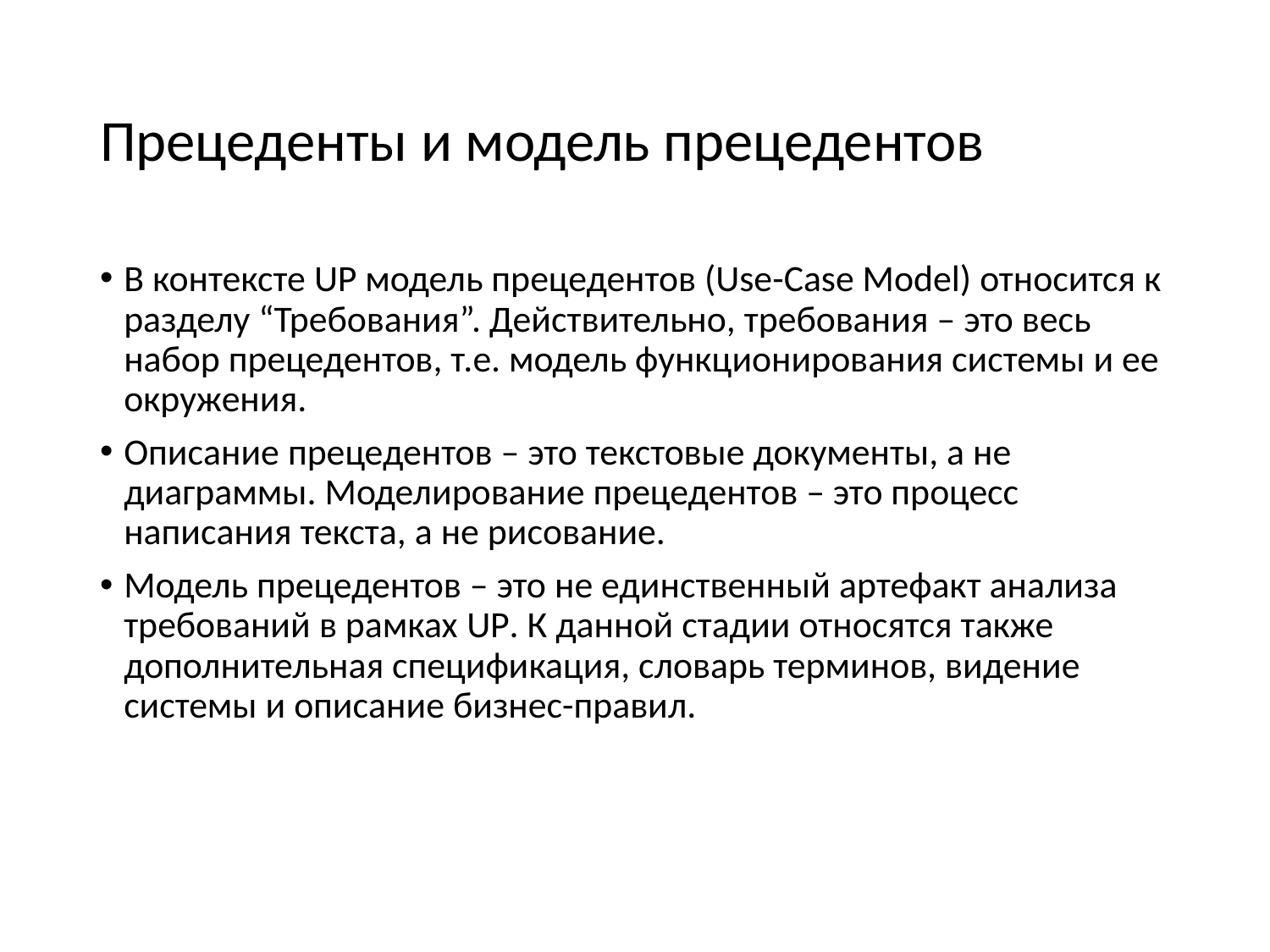

# Прецеденты и модель прецедентов
В контексте UP модель прецедентов (Use-Case Model) относится к разделу “Требования”. Действительно, требования – это весь набор прецедентов, т.е. модель функционирования системы и ее окружения.
Описание прецедентов – это текстовые документы, а не диаграммы. Моделирование прецедентов – это процесс написания текста, а не рисование.
Модель прецедентов – это не единственный артефакт анализа требований в рамках UP. К данной стадии относятся также дополнительная спецификация, словарь терминов, видение системы и описание бизнес-правил.